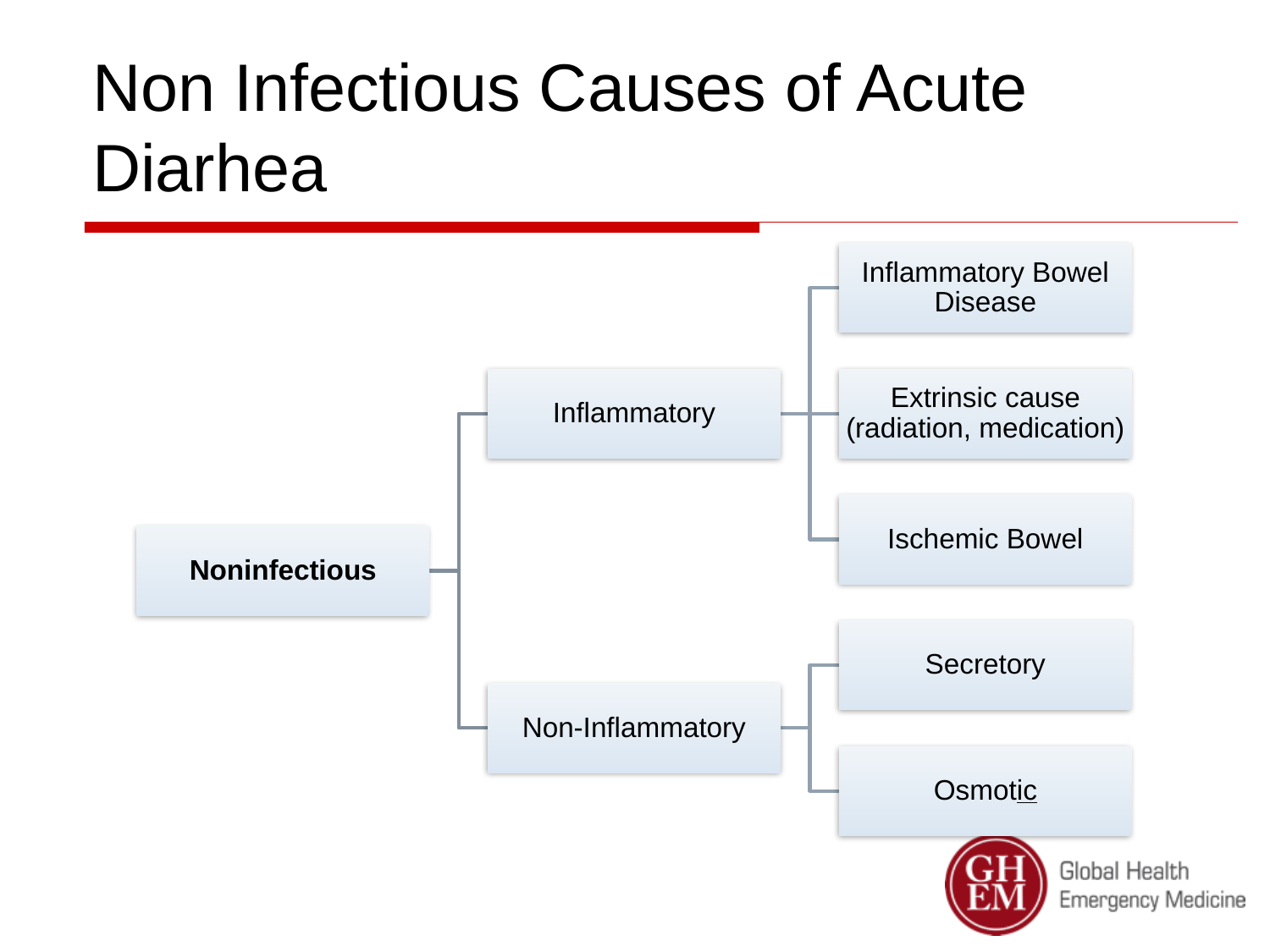

# Non Infectious Causes of Acute Diarhea
Noninfectious
Inflammatory
Inflammatory Bowel Disease
Extrinsic cause (radiation, medication)
Ischemic Bowel
Non-Inflammatory
Secretory
Osmotic